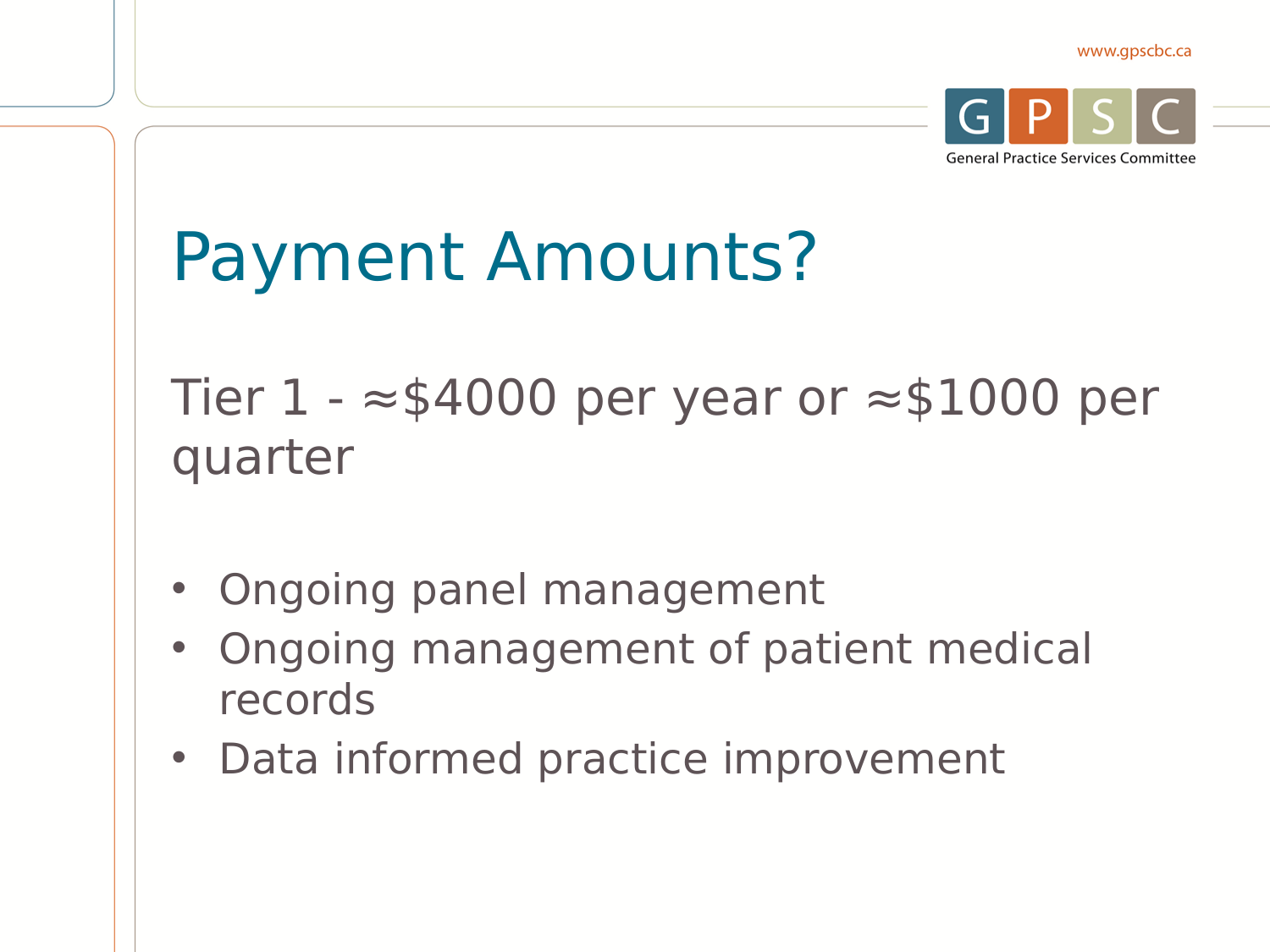

# Payment Amounts?
Tier 1 - ≈$4000 per year or ≈$1000 per quarter

Ongoing panel management
Ongoing management of patient medical records
Data informed practice improvement